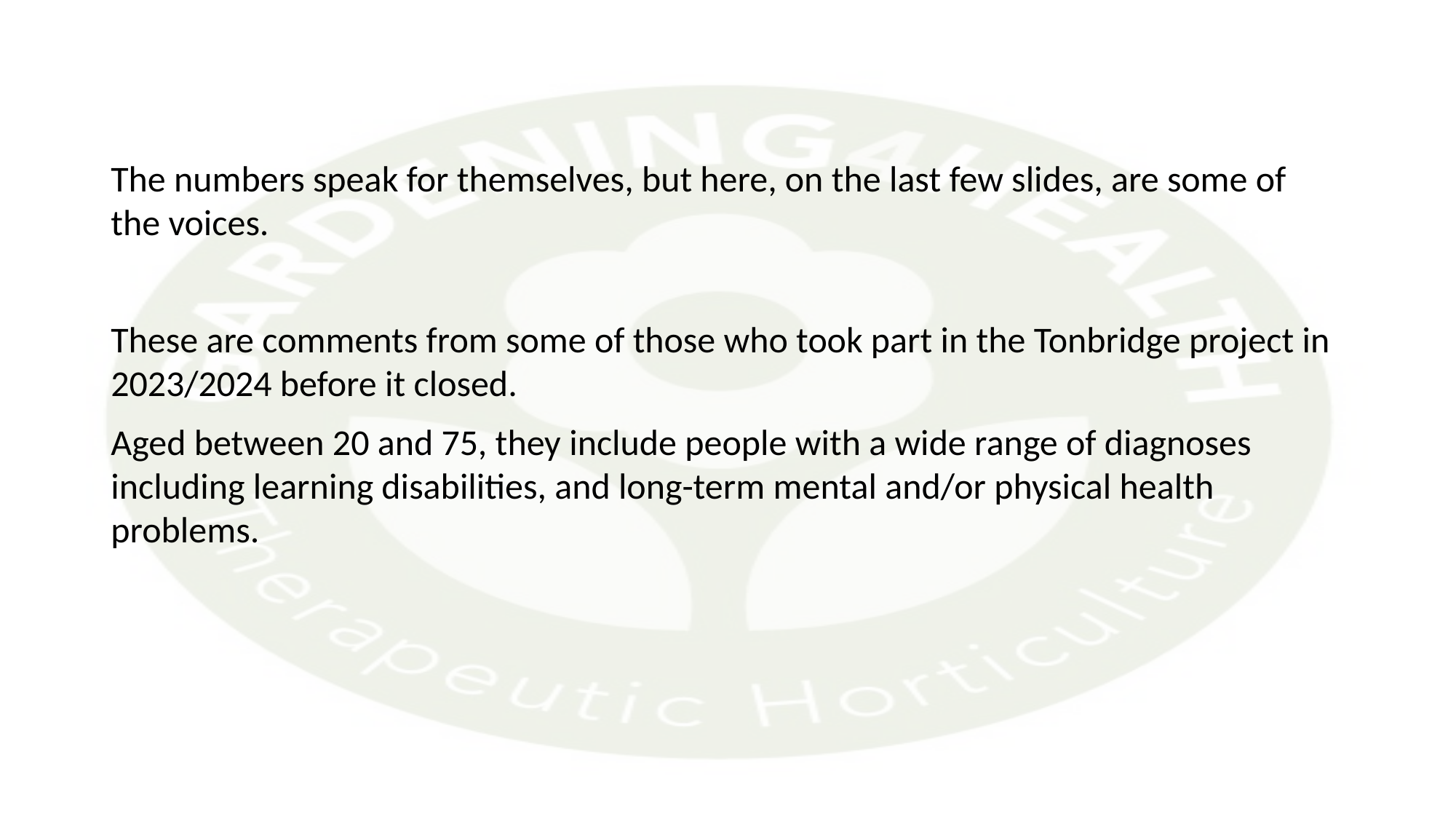

The numbers speak for themselves, but here, on the last few slides, are some of the voices.

These are comments from some of those who took part in the Tonbridge project in 2023/2024 before it closed.
Aged between 20 and 75, they include people with a wide range of diagnoses including learning disabilities, and long-term mental and/or physical health problems.